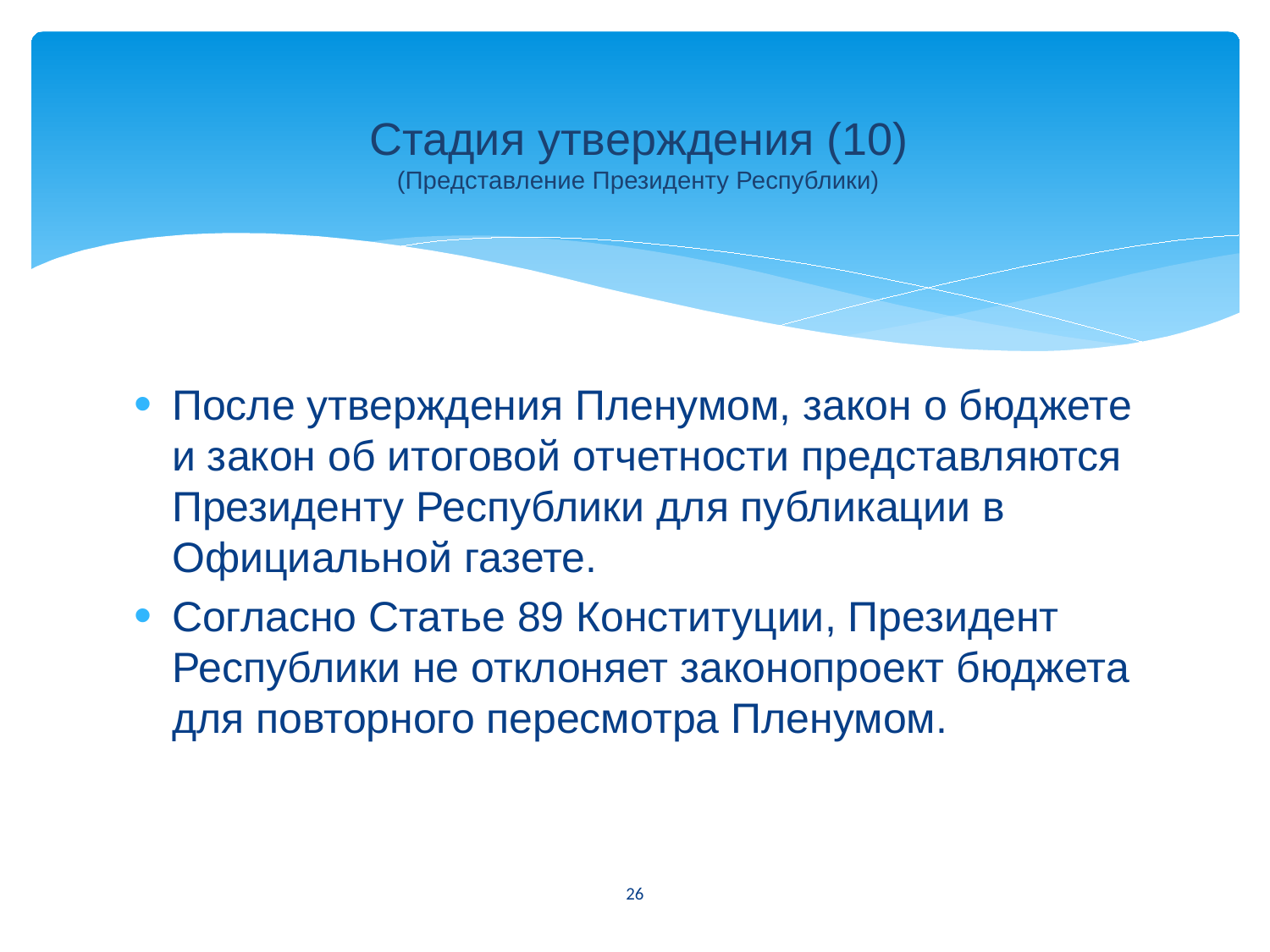

# Стадия утверждения (10) (Представление Президенту Республики)
После утверждения Пленумом, закон о бюджете и закон об итоговой отчетности представляются Президенту Республики для публикации в Официальной газете.
Согласно Статье 89 Конституции, Президент Республики не отклоняет законопроект бюджета для повторного пересмотра Пленумом.
26